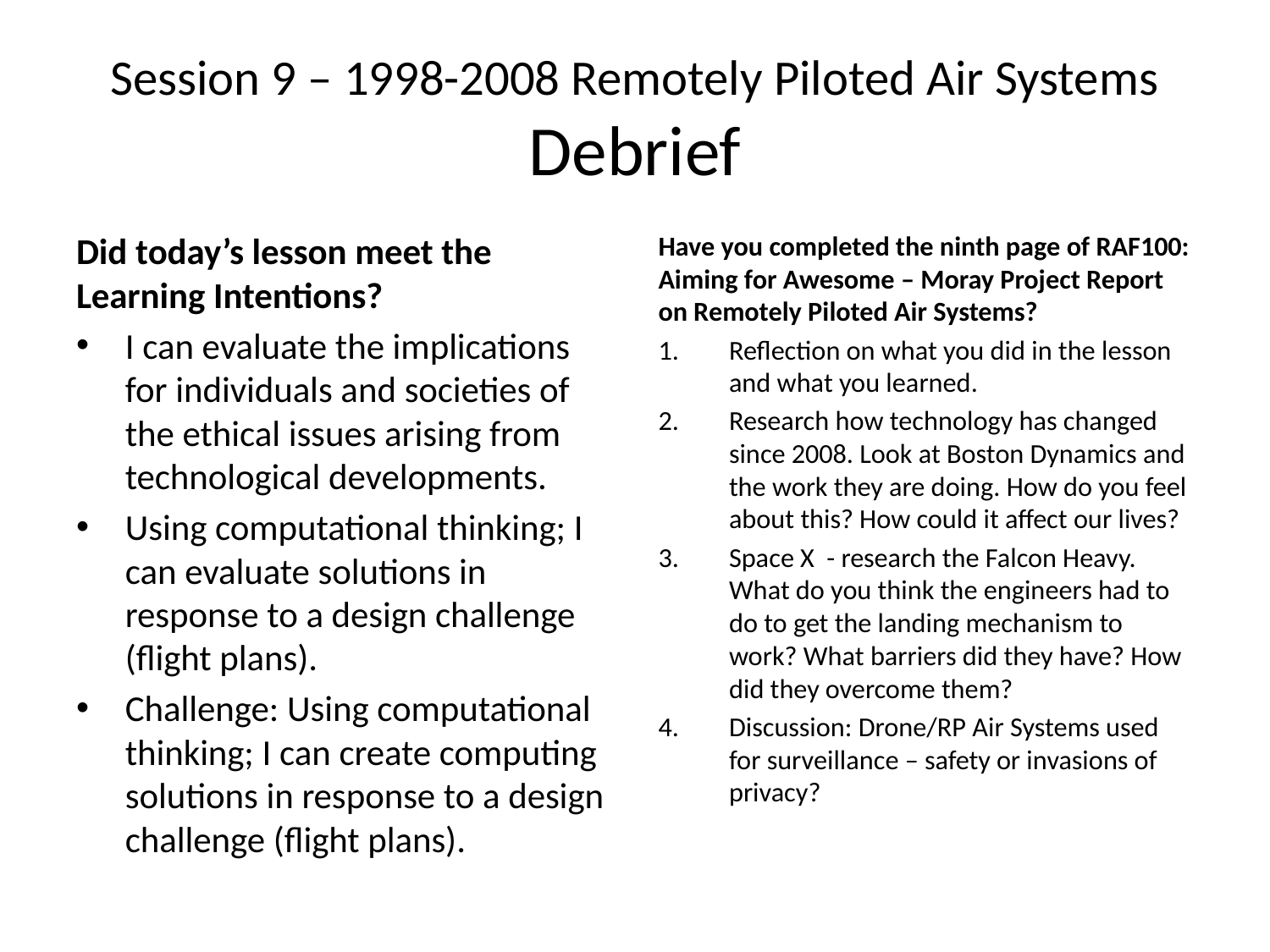

# Session 9 – 1998-2008 Remotely Piloted Air Systems Debrief
Did today’s lesson meet the Learning Intentions?
I can evaluate the implications for individuals and societies of the ethical issues arising from technological developments.
Using computational thinking; I can evaluate solutions in response to a design challenge (flight plans).
Challenge: Using computational thinking; I can create computing solutions in response to a design challenge (flight plans).

Have you completed the ninth page of RAF100: Aiming for Awesome – Moray Project Report on Remotely Piloted Air Systems?
Reflection on what you did in the lesson and what you learned.
Research how technology has changed since 2008. Look at Boston Dynamics and the work they are doing. How do you feel about this? How could it affect our lives?
Space X  - research the Falcon Heavy. What do you think the engineers had to do to get the landing mechanism to work? What barriers did they have? How did they overcome them?
Discussion: Drone/RP Air Systems used for surveillance – safety or invasions of privacy?